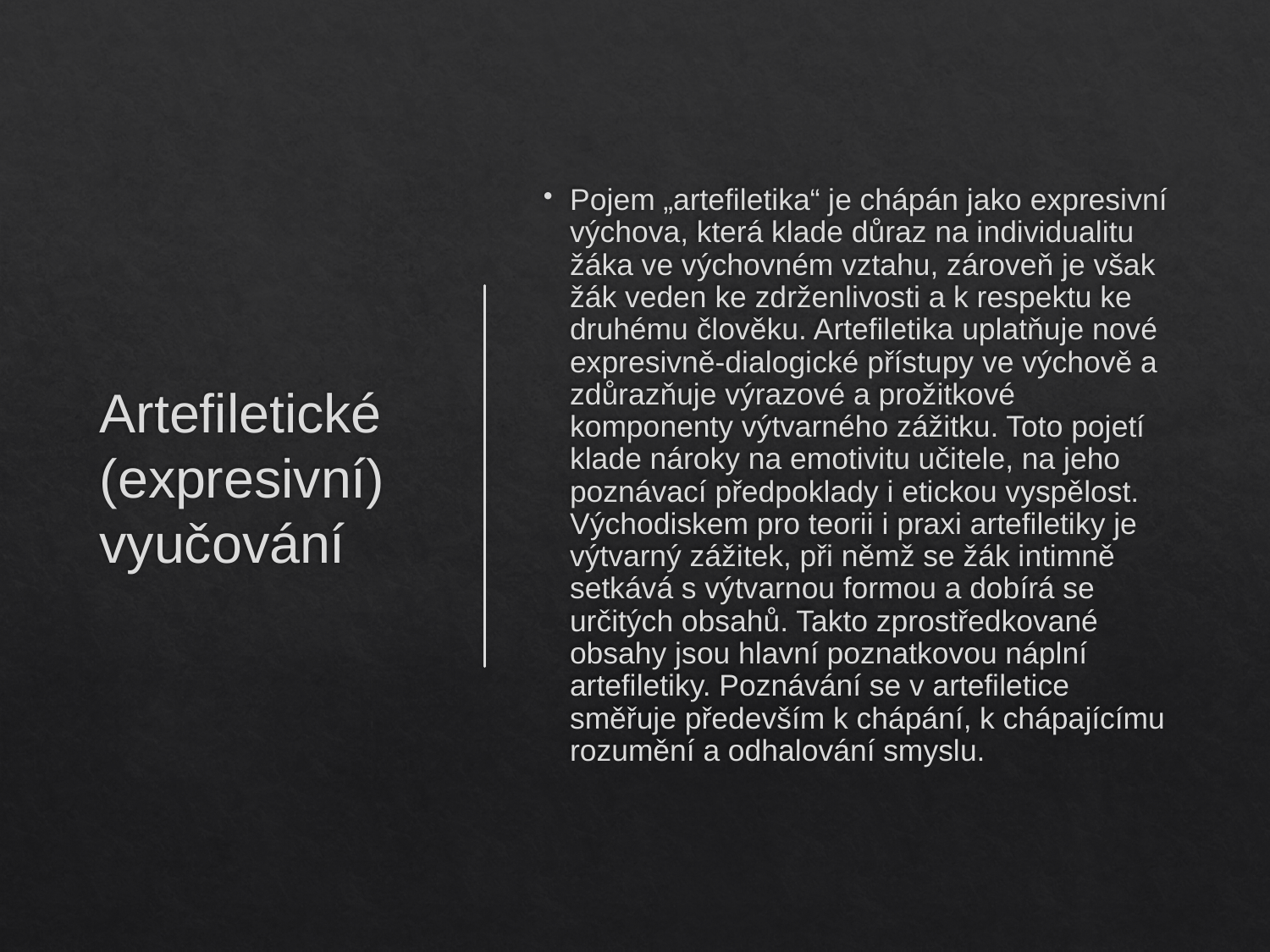

# Artefiletické (expresivní) vyučování
Pojem „artefiletika“ je chápán jako expresivní výchova, která klade důraz na individualitu žáka ve výchovném vztahu, zároveň je však žák veden ke zdrženlivosti a k respektu ke druhému člověku. Artefiletika uplatňuje nové expresivně-dialogické přístupy ve výchově a zdůrazňuje výrazové a prožitkové komponenty výtvarného zážitku. Toto pojetí klade nároky na emotivitu učitele, na jeho poznávací předpoklady i etickou vyspělost. Východiskem pro teorii i praxi artefiletiky je výtvarný zážitek, při němž se žák intimně setkává s výtvarnou formou a dobírá se určitých obsahů. Takto zprostředkované obsahy jsou hlavní poznatkovou náplní artefiletiky. Poznávání se v artefiletice směřuje především k chápání, k chápajícímu rozumění a odhalování smyslu.